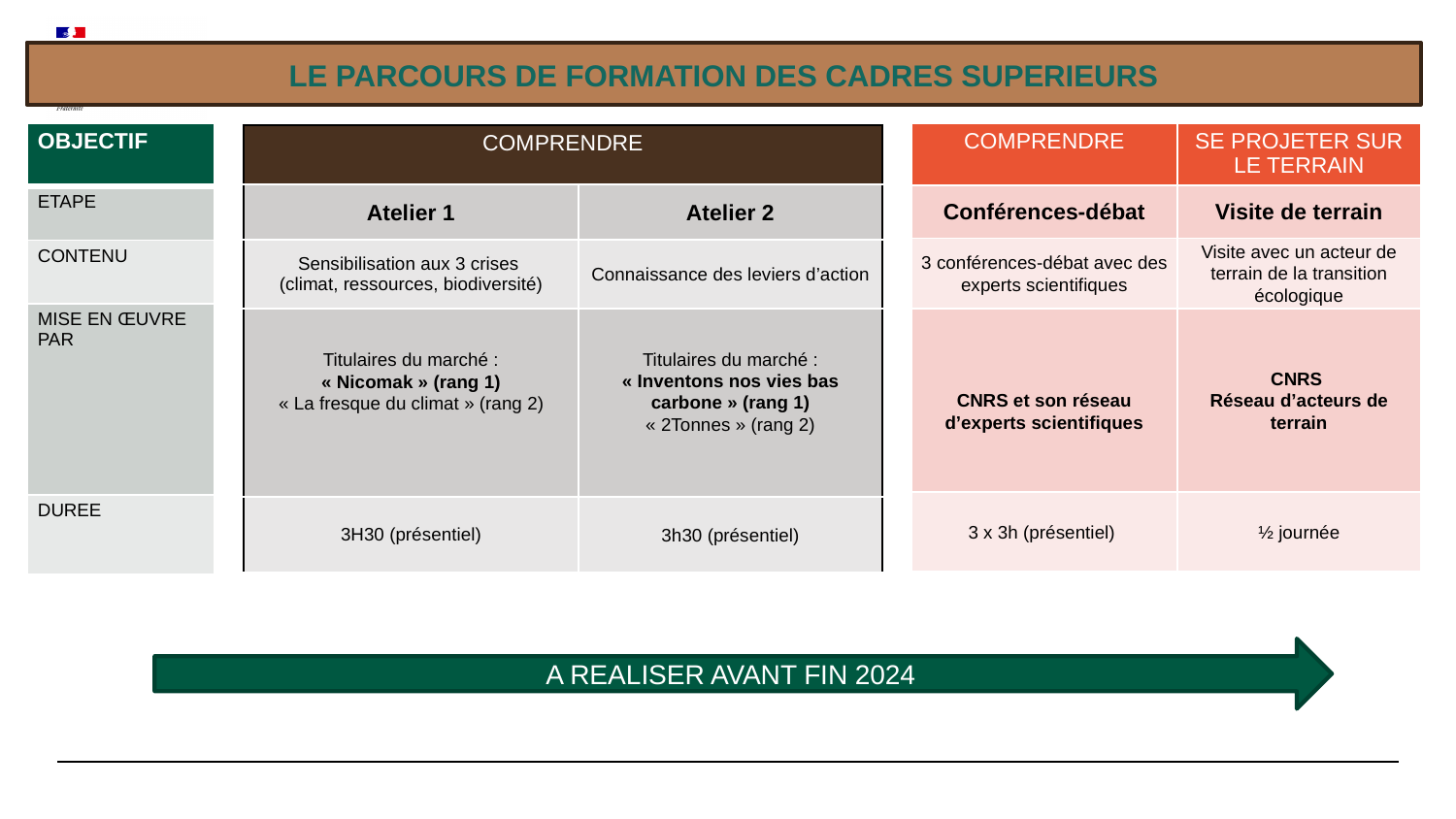

LE PARCOURS DE FORMATION DES CADRES SUPERIEURS
| OBJECTIF |
| --- |
| ETAPE |
| CONTENU |
| MISE EN ŒUVRE PAR |
| DUREE |
| COMPRENDRE | SE PROJETER SUR LE TERRAIN |
| --- | --- |
| Conférences-débat | Visite de terrain |
| 3 conférences-débat avec des experts scientifiques | Visite avec un acteur de terrain de la transition écologique |
| CNRS et son réseau d’experts scientifiques | CNRS Réseau d’acteurs de terrain |
| 3 x 3h (présentiel) | ½ journée |
| COMPRENDRE |  |
| --- | --- |
| Atelier 1 | Atelier 2 |
| Sensibilisation aux 3 crises (climat, ressources, biodiversité) | Connaissance des leviers d’action |
| Titulaires du marché : « Nicomak » (rang 1) « La fresque du climat » (rang 2) | Titulaires du marché : « Inventons nos vies bas carbone » (rang 1) « 2Tonnes » (rang 2) |
| 3H30 (présentiel) | 3h30 (présentiel) |
A REALISER AVANT FIN 2024